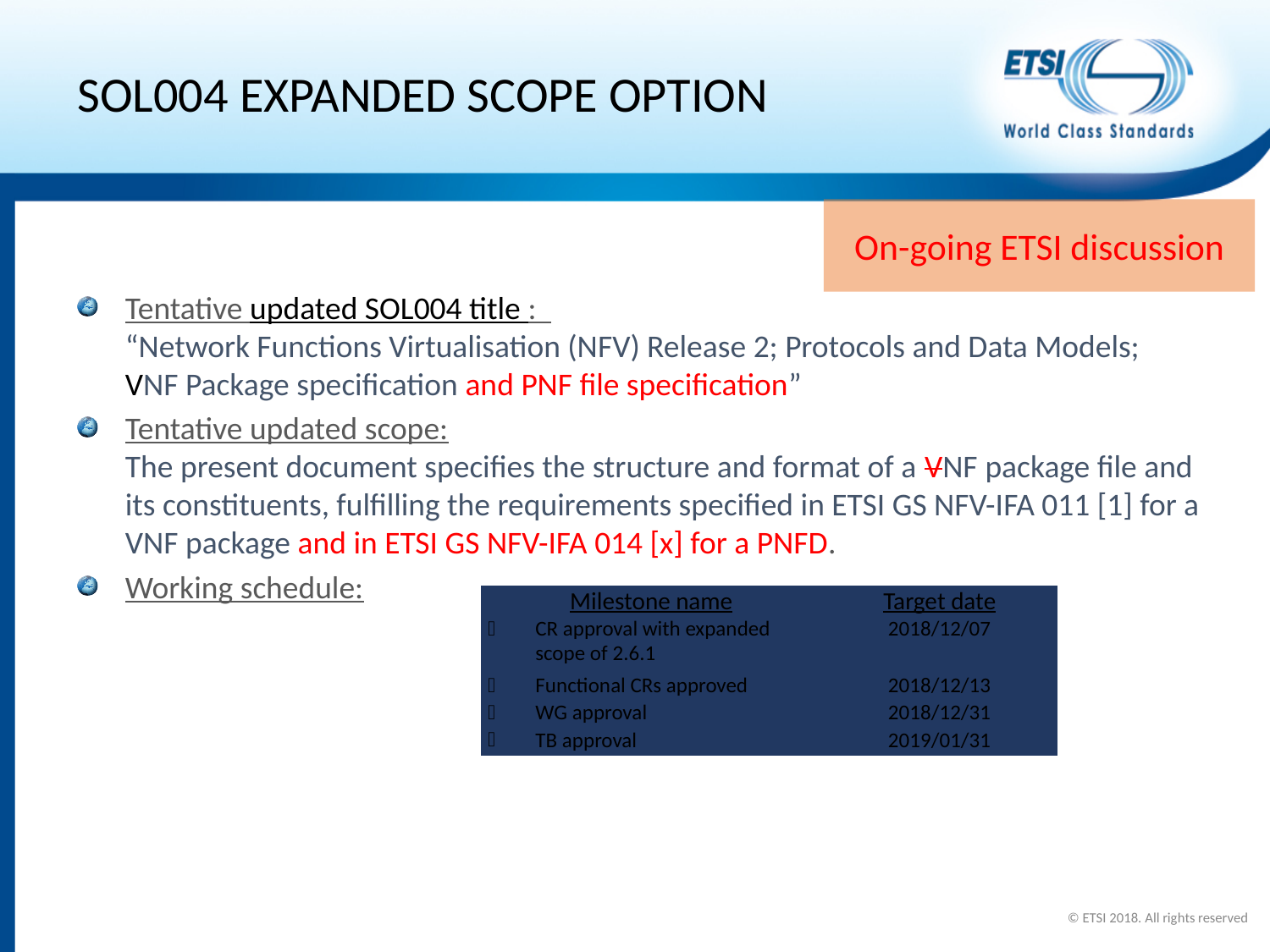

# SOL004 expanded scope option
On-going ETSI discussion
Tentative updated SOL004 title :
“Network Functions Virtualisation (NFV) Release 2; Protocols and Data Models;  VNF Package specification and PNF file specification”
Tentative updated scope:
The present document specifies the structure and format of a VNF package file and its constituents, fulfilling the requirements specified in ETSI GS NFV-IFA 011 [1] for a VNF package and in ETSI GS NFV-IFA 014 [x] for a PNFD.
Working schedule:

| Milestone name | Target date |
| --- | --- |
| CR approval with expanded scope of 2.6.1 | 2018/12/07 |
| Functional CRs approved | 2018/12/13 |
| WG approval | 2018/12/31 |
| TB approval | 2019/01/31 |